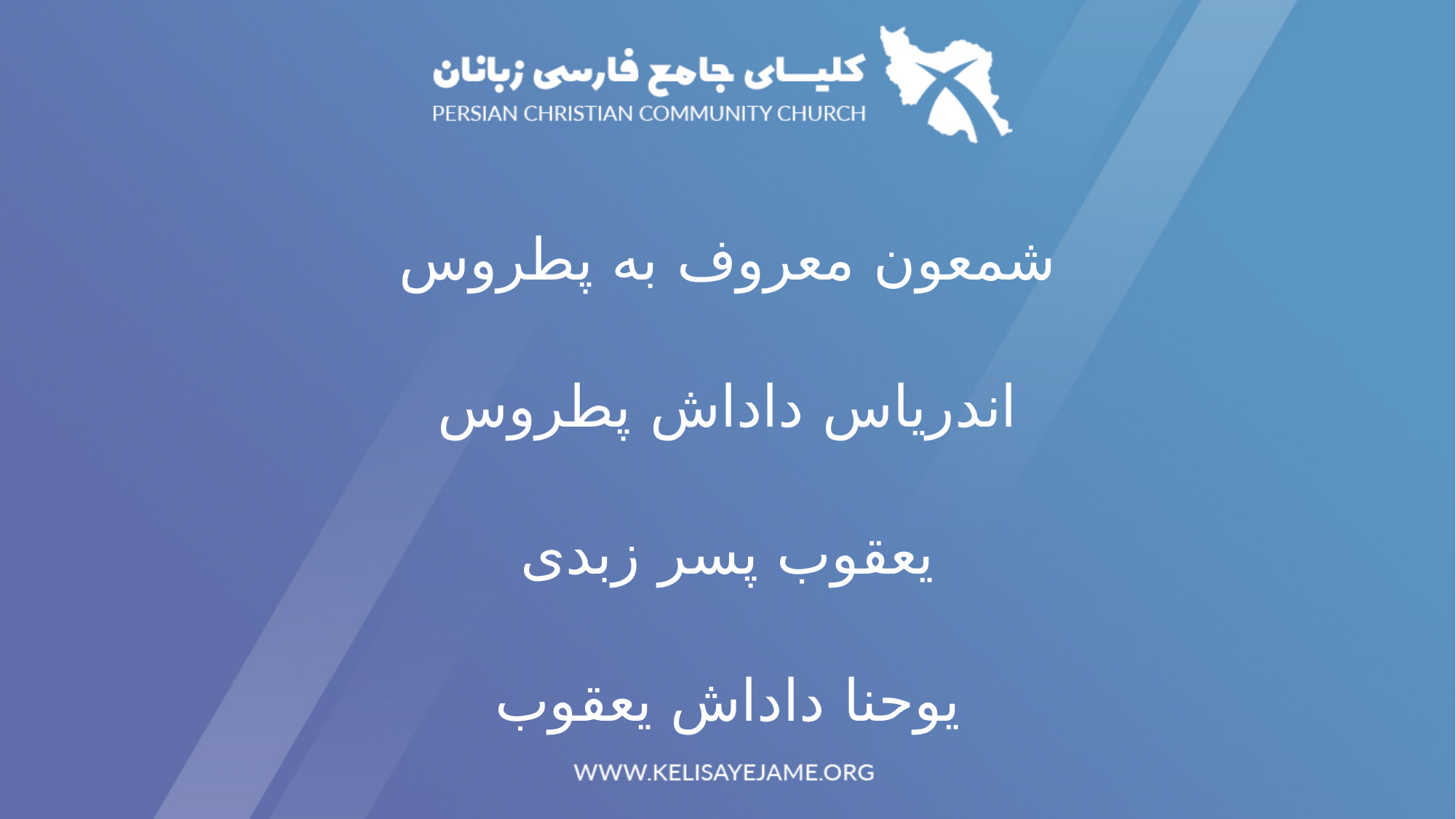

شمعون معروف به پطروس
اندریاس داداش پطروس
یعقوب پسر زبدی
یوحنا داداش یعقوب